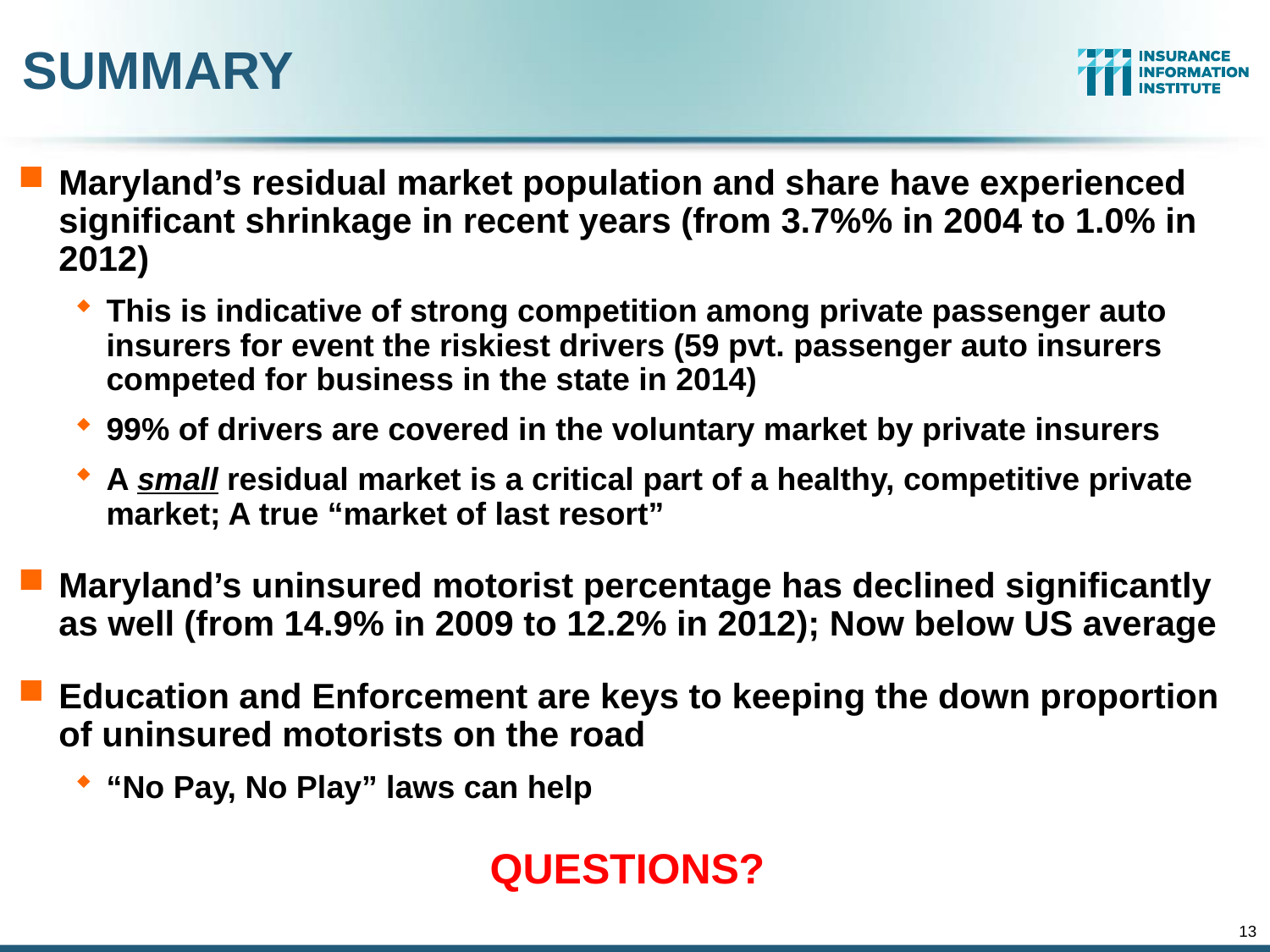

SUMMARY
Maryland’s residual market population and share have experienced significant shrinkage in recent years (from 3.7%% in 2004 to 1.0% in 2012)
This is indicative of strong competition among private passenger auto insurers for event the riskiest drivers (59 pvt. passenger auto insurers competed for business in the state in 2014)
99% of drivers are covered in the voluntary market by private insurers
A small residual market is a critical part of a healthy, competitive private  market; A true “market of last resort”
Maryland’s uninsured motorist percentage has declined significantly as well (from 14.9% in 2009 to 12.2% in 2012); Now below US average
Education and Enforcement are keys to keeping the down proportion of uninsured motorists on the road
“No Pay, No Play” laws can help
QUESTIONS?
13
12/01/09 - 9pm
eSlide – P6466 – The Financial Crisis and the Future of the P/C